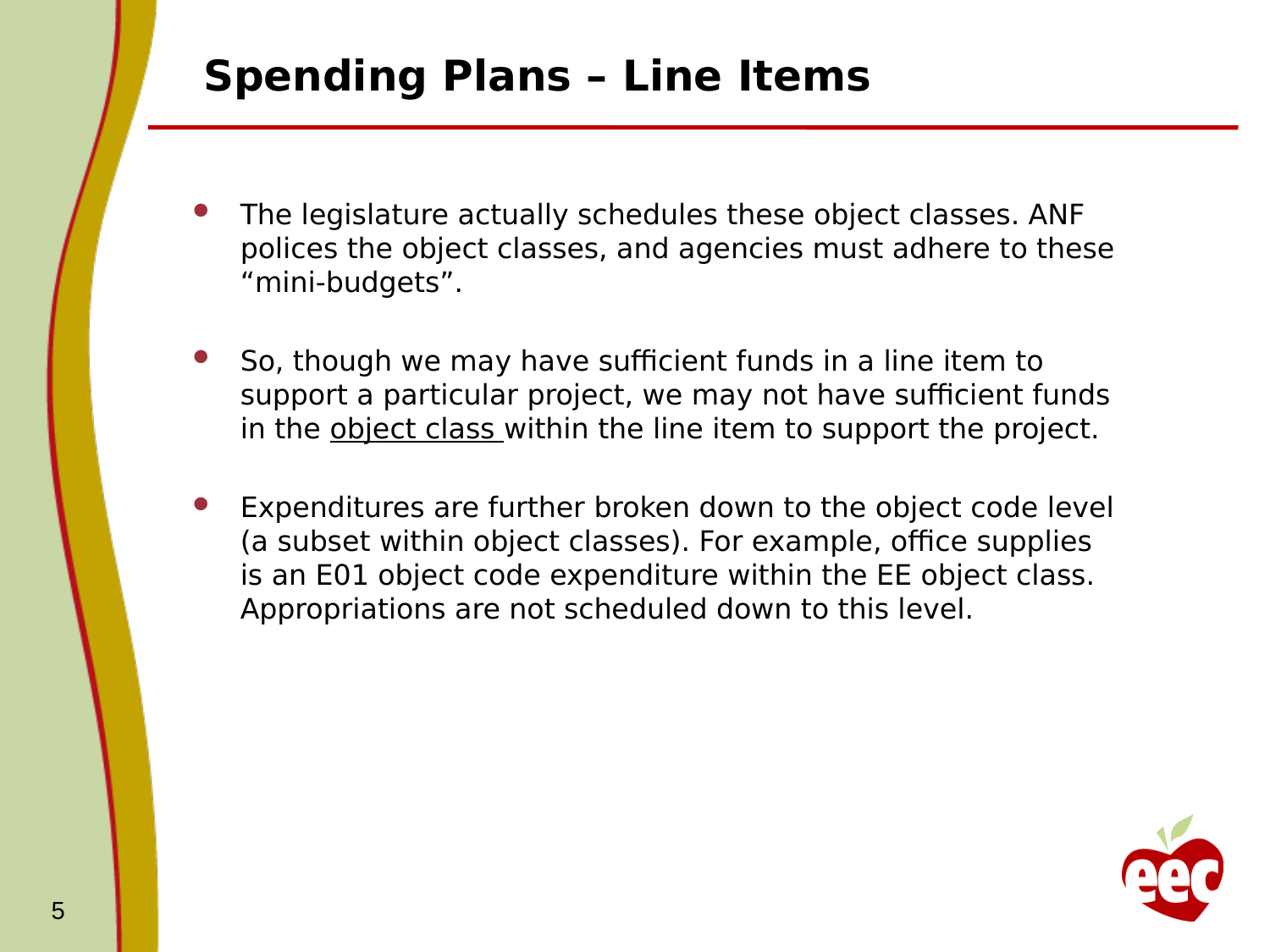

# Spending Plans – Line Items
The legislature actually schedules these object classes. ANF polices the object classes, and agencies must adhere to these “mini-budgets”.

So, though we may have sufficient funds in a line item to support a particular project, we may not have sufficient funds in the object class within the line item to support the project.

Expenditures are further broken down to the object code level (a subset within object classes). For example, office supplies is an E01 object code expenditure within the EE object class.  Appropriations are not scheduled down to this level.
5